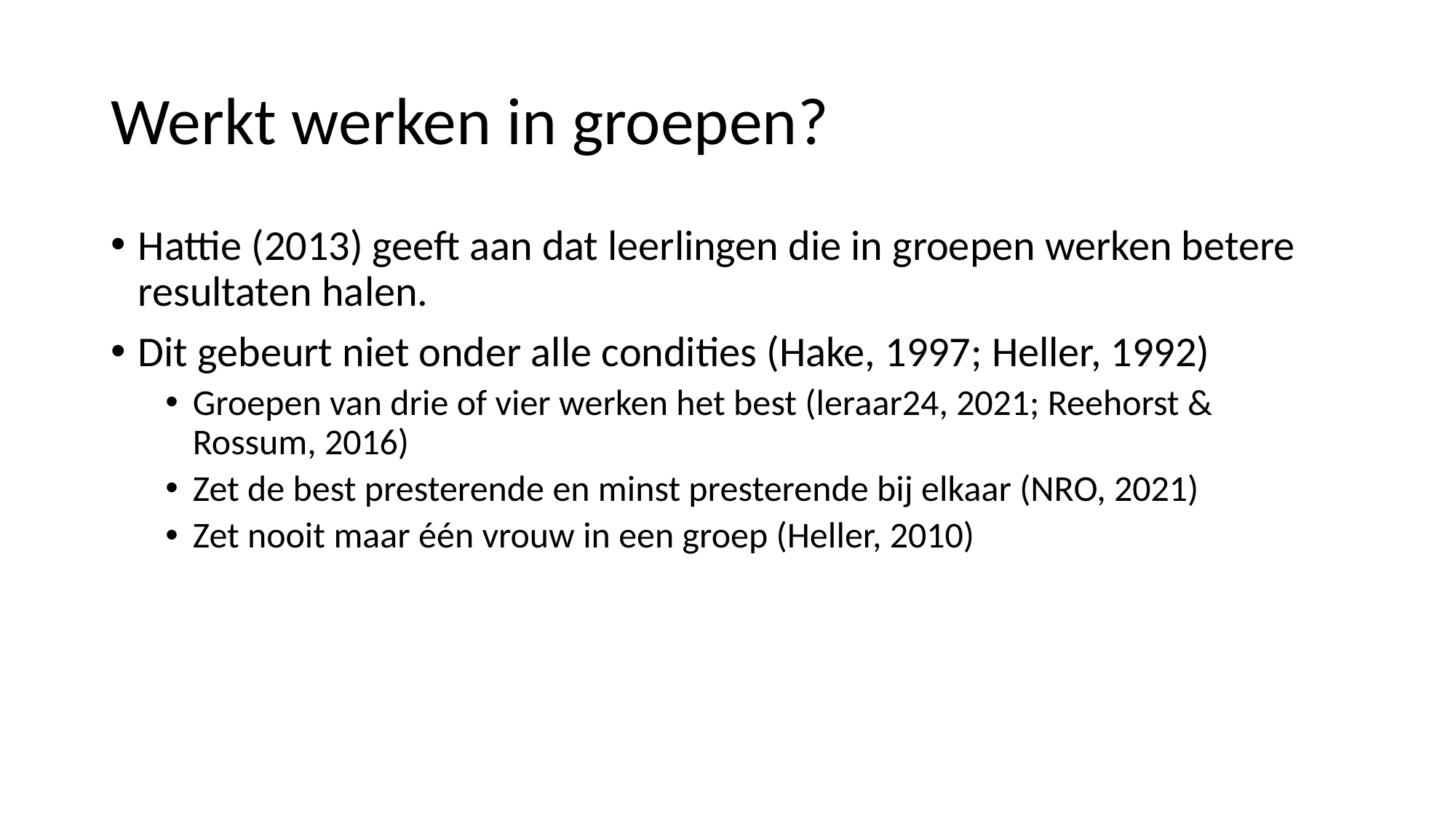

# Werkt werken in groepen?
Hattie (2013) geeft aan dat leerlingen die in groepen werken betere resultaten halen.
Dit gebeurt niet onder alle condities (Hake, 1997; Heller, 1992)
Groepen van drie of vier werken het best (leraar24, 2021; Reehorst & Rossum, 2016)
Zet de best presterende en minst presterende bij elkaar (NRO, 2021)
Zet nooit maar één vrouw in een groep (Heller, 2010)